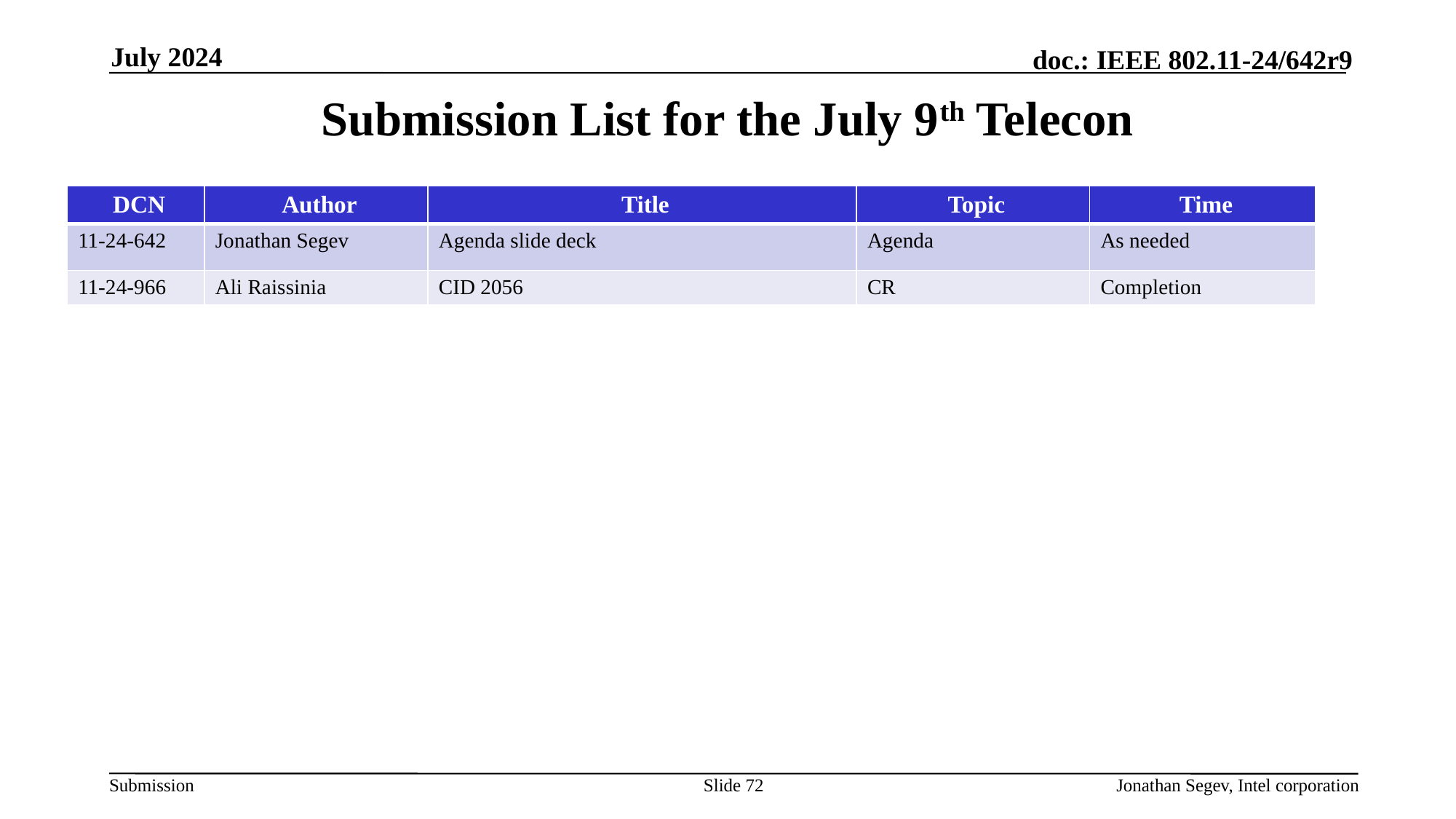

July 2024
# Submission List for the July 9th Telecon
| DCN | Author | Title | Topic | Time |
| --- | --- | --- | --- | --- |
| 11-24-642 | Jonathan Segev | Agenda slide deck | Agenda | As needed |
| 11-24-966 | Ali Raissinia | CID 2056 | CR | Completion |
Slide 72
Jonathan Segev, Intel corporation